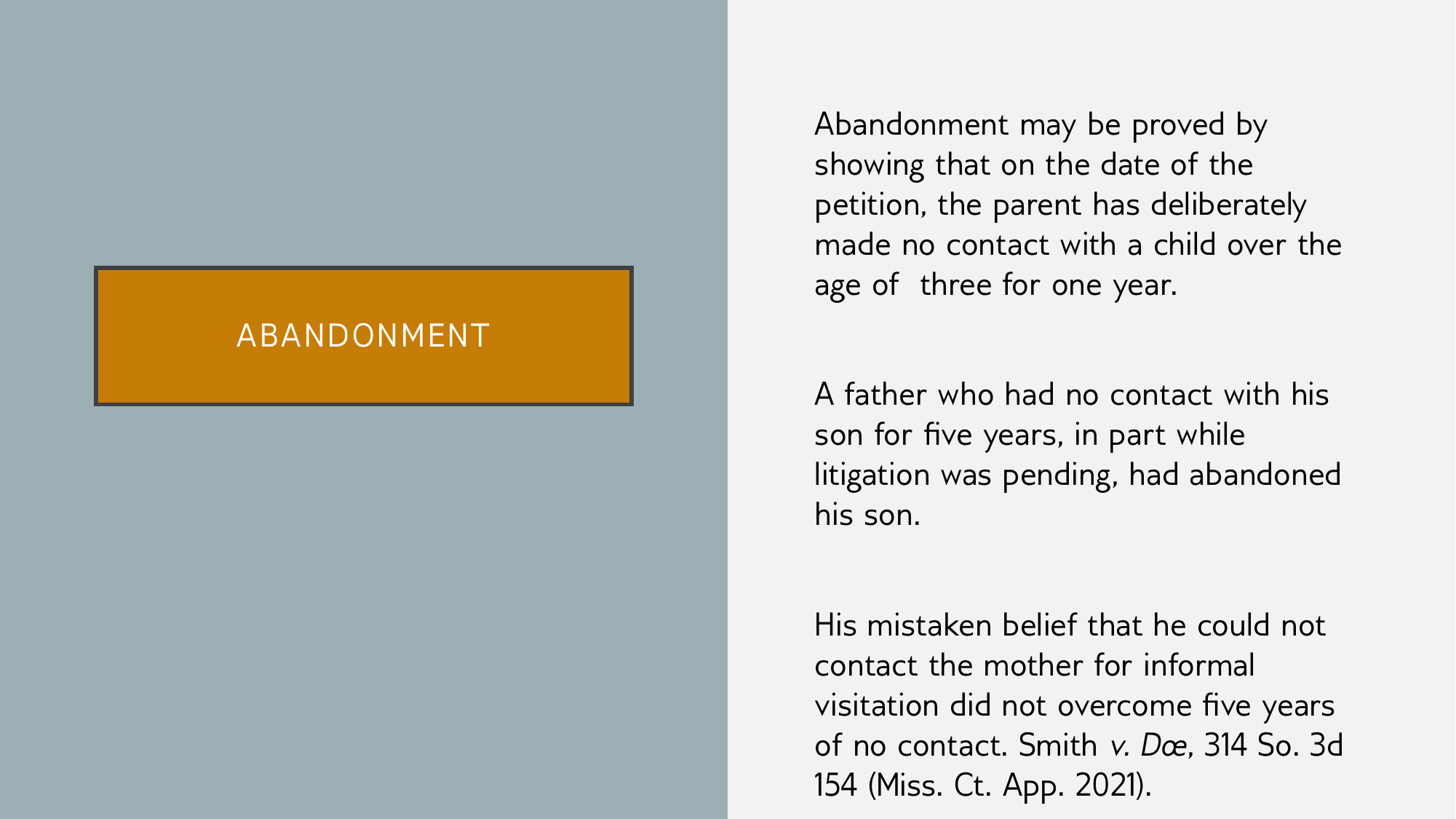

Abandonment may be proved by showing that on the date of the petition, the parent has deliberately made no contact with a child over the age of  three for one year.

A father who had no contact with his son for five years, in part while litigation was pending, had abandoned his son.

His mistaken belief that he could not contact the mother for informal visitation did not overcome five years of no contact. Smith v. Doe, 314 So. 3d 154 (Miss. Ct. App. 2021).
# abandonment